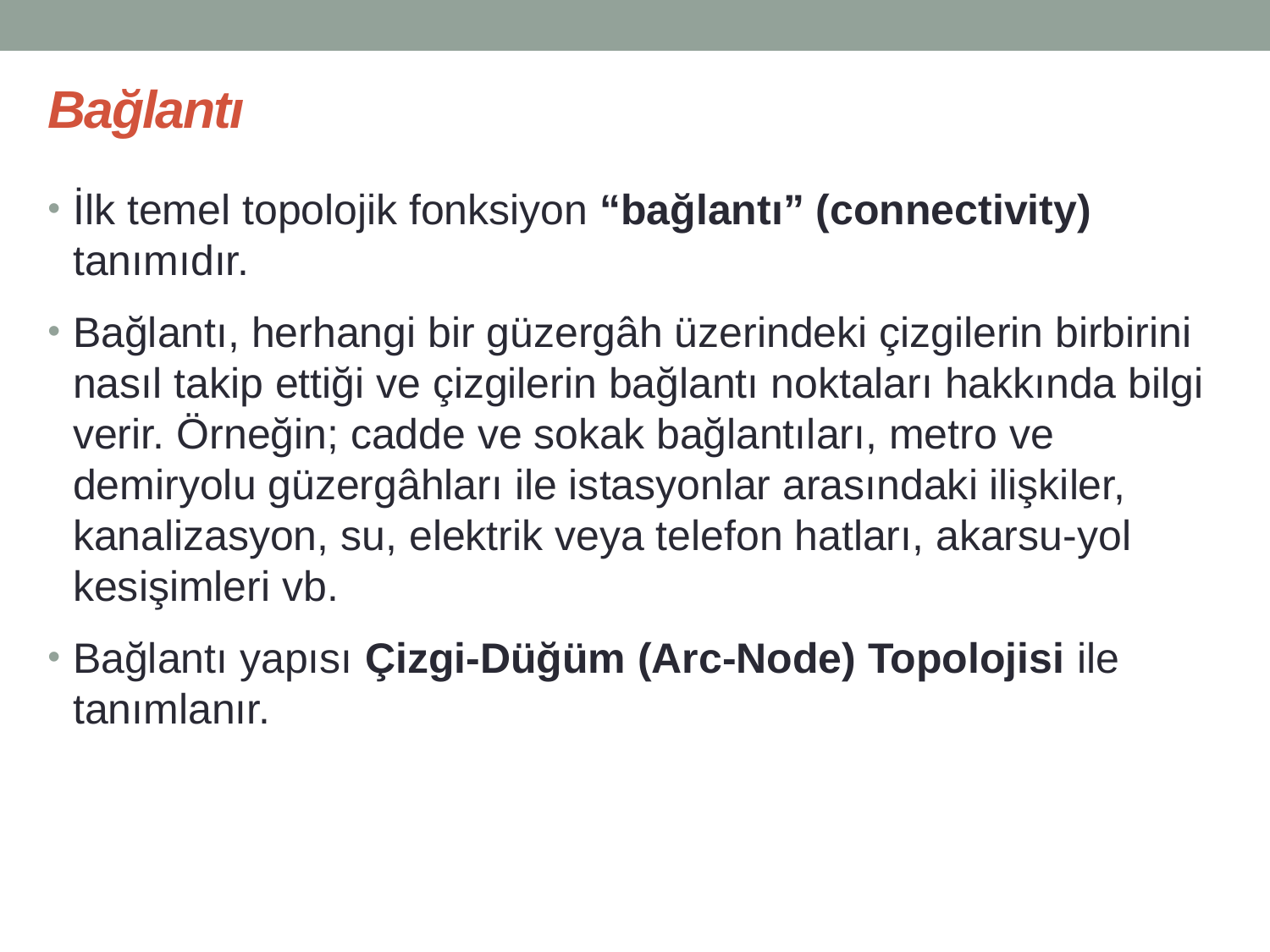

# Bağlantı
İlk temel topolojik fonksiyon “bağlantı” (connectivity) tanımıdır.
Bağlantı, herhangi bir güzergâh üzerindeki çizgilerin birbirini nasıl takip ettiği ve çizgilerin bağlantı noktaları hakkında bilgi verir. Örneğin; cadde ve sokak bağlantıları, metro ve demiryolu güzergâhları ile istasyonlar arasındaki ilişkiler, kanalizasyon, su, elektrik veya telefon hatları, akarsu-yol kesişimleri vb.
Bağlantı yapısı Çizgi-Düğüm (Arc-Node) Topolojisi ile tanımlanır.